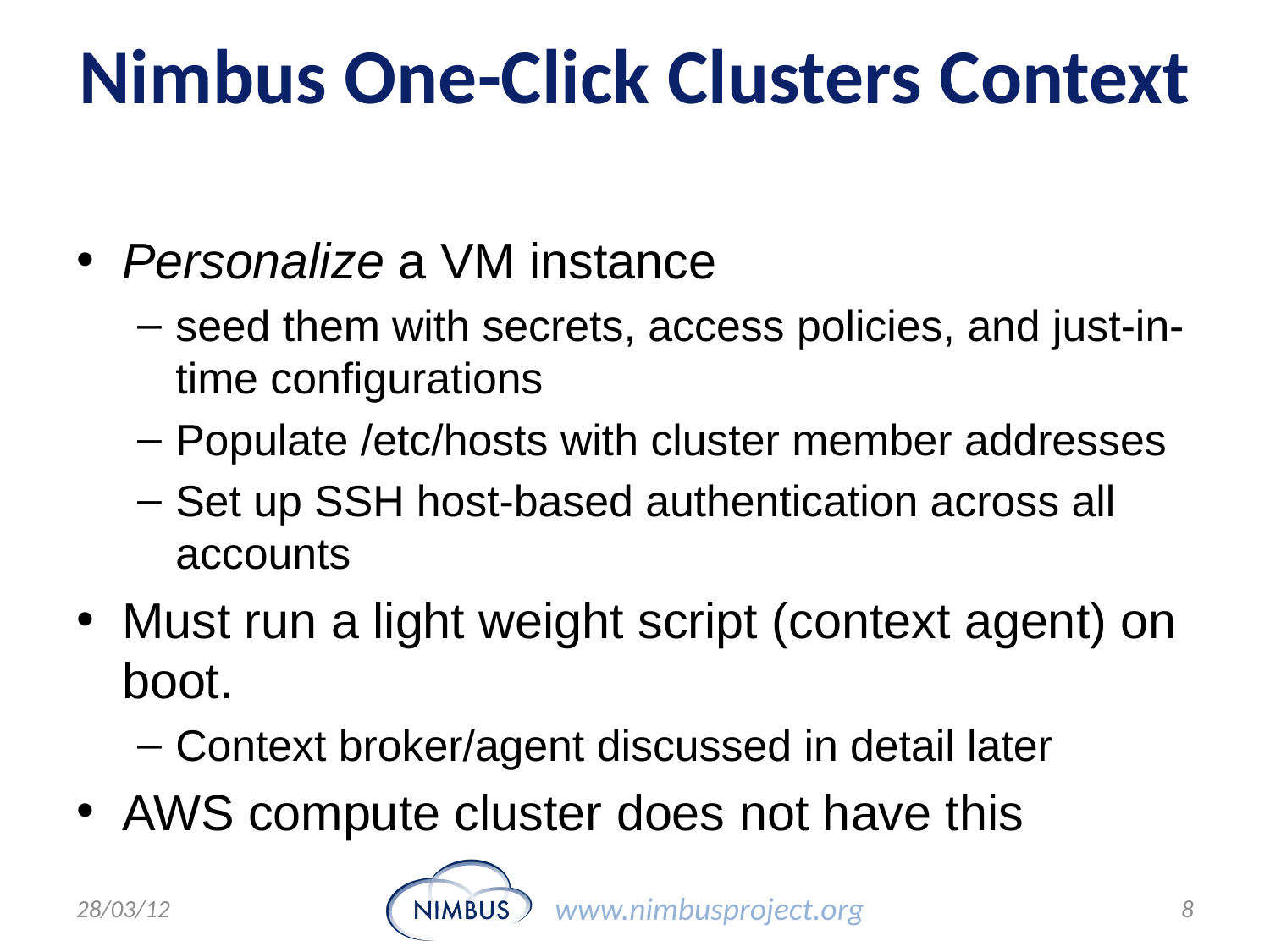

# Nimbus One-Click Clusters Context
Personalize a VM instance
seed them with secrets, access policies, and just-in-time configurations
Populate /etc/hosts with cluster member addresses
Set up SSH host-based authentication across all accounts
Must run a light weight script (context agent) on boot.
Context broker/agent discussed in detail later
AWS compute cluster does not have this

28/03/12
8